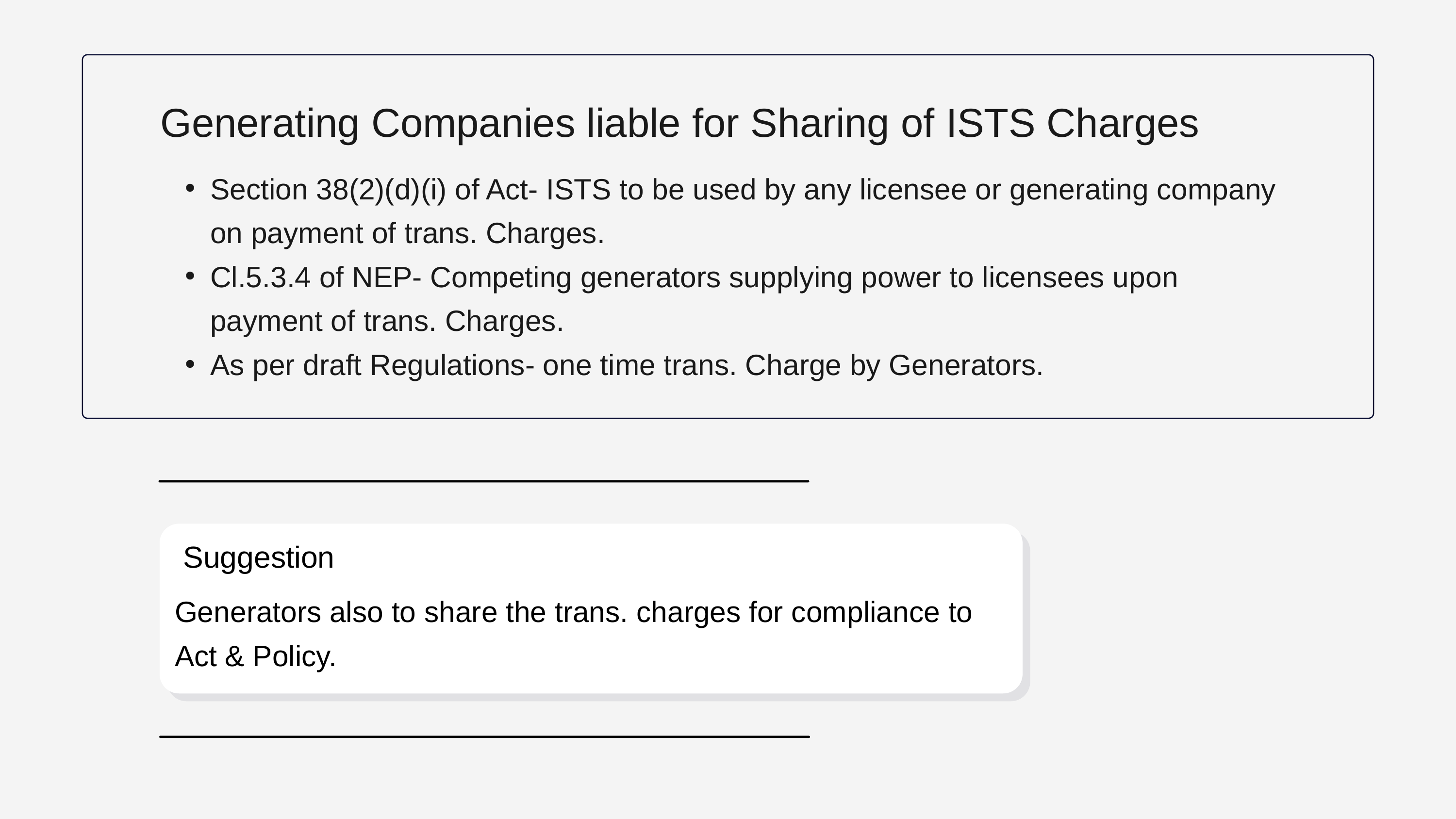

Generating Companies liable for Sharing of ISTS Charges
Section 38(2)(d)(i) of Act- ISTS to be used by any licensee or generating company on payment of trans. Charges.
Cl.5.3.4 of NEP- Competing generators supplying power to licensees upon payment of trans. Charges.
As per draft Regulations- one time trans. Charge by Generators.

Suggestion
Generators also to share the trans. charges for compliance to Act & Policy.